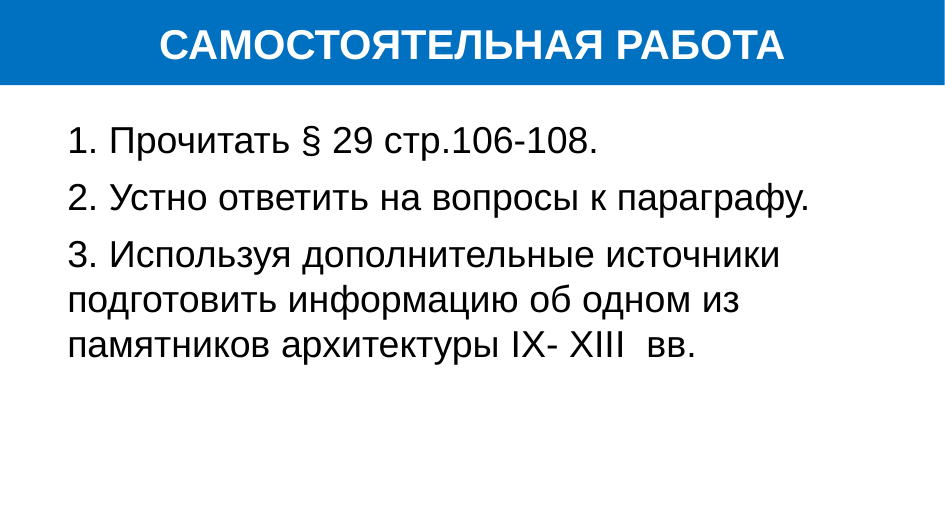

# САМОСТОЯТЕЛЬНАЯ РАБОТА
1. Прочитать § 29 стр.106-108.
2. Устно ответить на вопросы к параграфу.
3. Используя дополнительные источники подготовить информацию об одном из памятников архитектуры IX- XIII  вв.